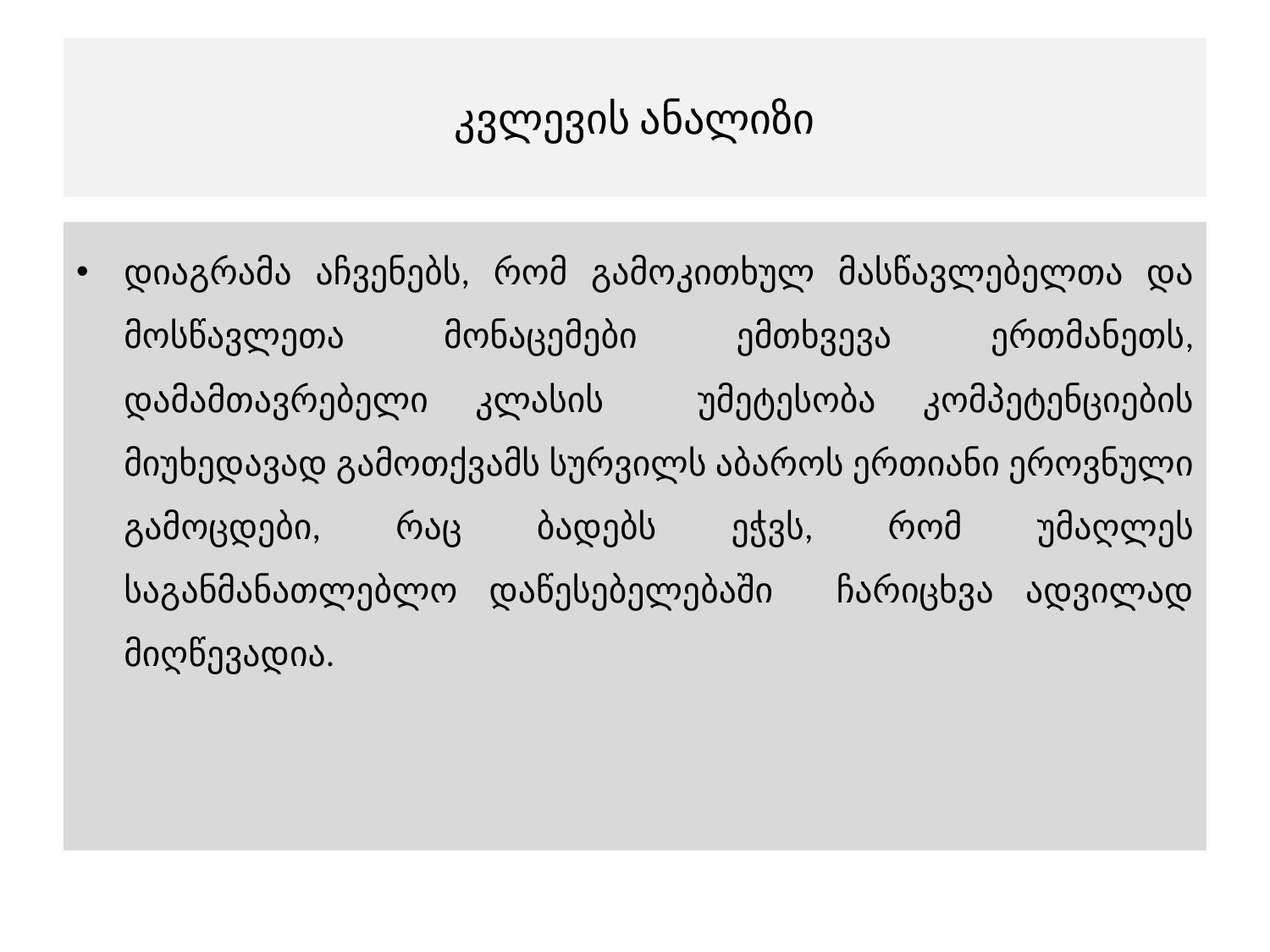

# კვლევის ანალიზი
დიაგრამა აჩვენებს, რომ გამოკითხულ მასწავლებელთა და მოსწავლეთა მონაცემები ემთხვევა ერთმანეთს, დამამთავრებელი კლასის  უმეტესობა კომპეტენციების მიუხედავად გამოთქვამს სურვილს აბაროს ერთიანი ეროვნული გამოცდები, რაც ბადებს ეჭვს, რომ უმაღლეს საგანმანათლებლო დაწესებელებაში  ჩარიცხვა ადვილად მიღწევადია.